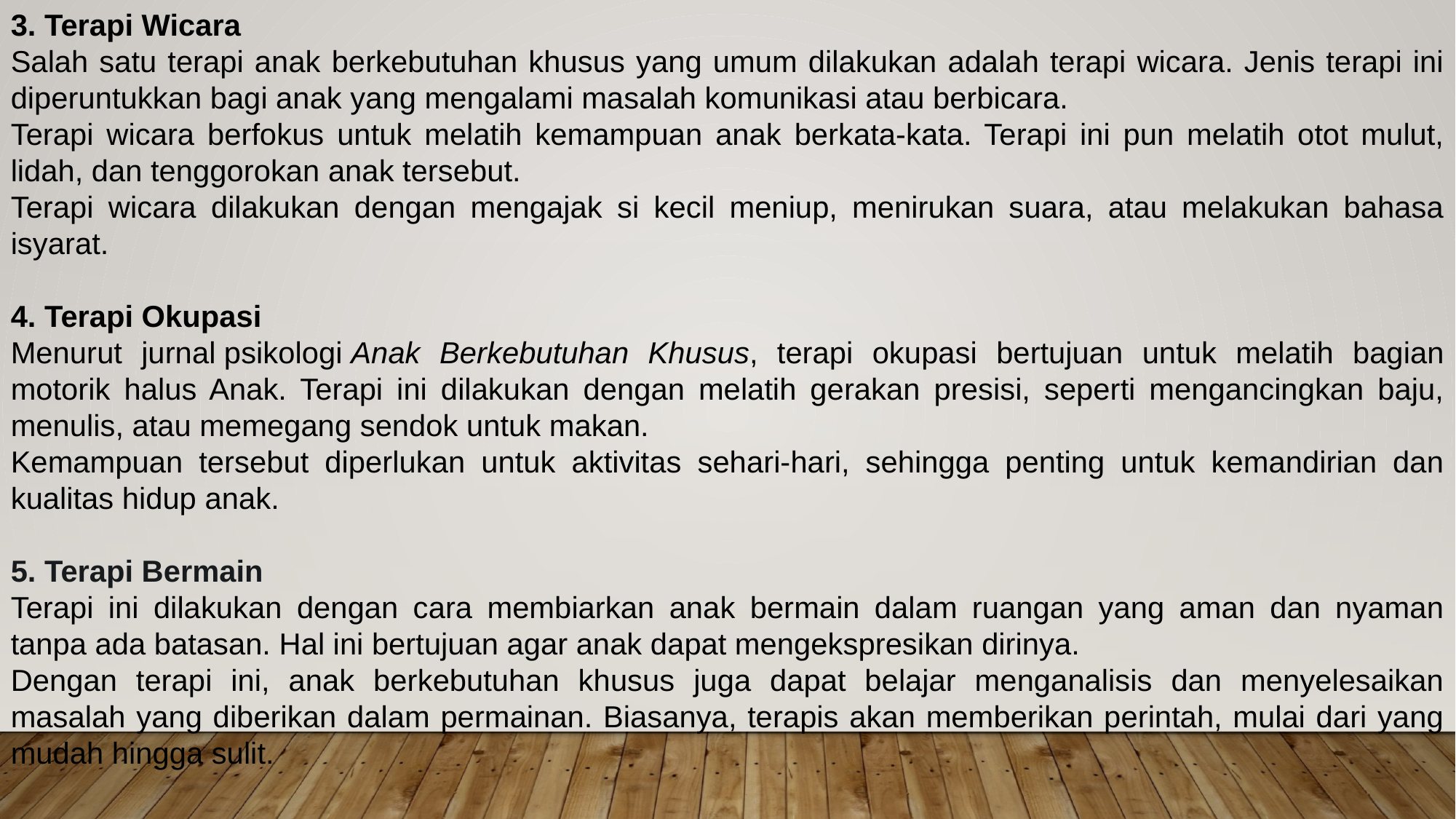

3. Terapi Wicara
Salah satu terapi anak berkebutuhan khusus yang umum dilakukan adalah terapi wicara. Jenis terapi ini diperuntukkan bagi anak yang mengalami masalah komunikasi atau berbicara.
Terapi wicara berfokus untuk melatih kemampuan anak berkata-kata. Terapi ini pun melatih otot mulut, lidah, dan tenggorokan anak tersebut.
Terapi wicara dilakukan dengan mengajak si kecil meniup, menirukan suara, atau melakukan bahasa isyarat.

4. Terapi Okupasi
Menurut jurnal psikologi Anak Berkebutuhan Khusus, terapi okupasi bertujuan untuk melatih bagian motorik halus Anak. Terapi ini dilakukan dengan melatih gerakan presisi, seperti mengancingkan baju, menulis, atau memegang sendok untuk makan.
Kemampuan tersebut diperlukan untuk aktivitas sehari-hari, sehingga penting untuk kemandirian dan kualitas hidup anak.

5. Terapi Bermain
Terapi ini dilakukan dengan cara membiarkan anak bermain dalam ruangan yang aman dan nyaman tanpa ada batasan. Hal ini bertujuan agar anak dapat mengekspresikan dirinya.
Dengan terapi ini, anak berkebutuhan khusus juga dapat belajar menganalisis dan menyelesaikan masalah yang diberikan dalam permainan. Biasanya, terapis akan memberikan perintah, mulai dari yang mudah hingga sulit.